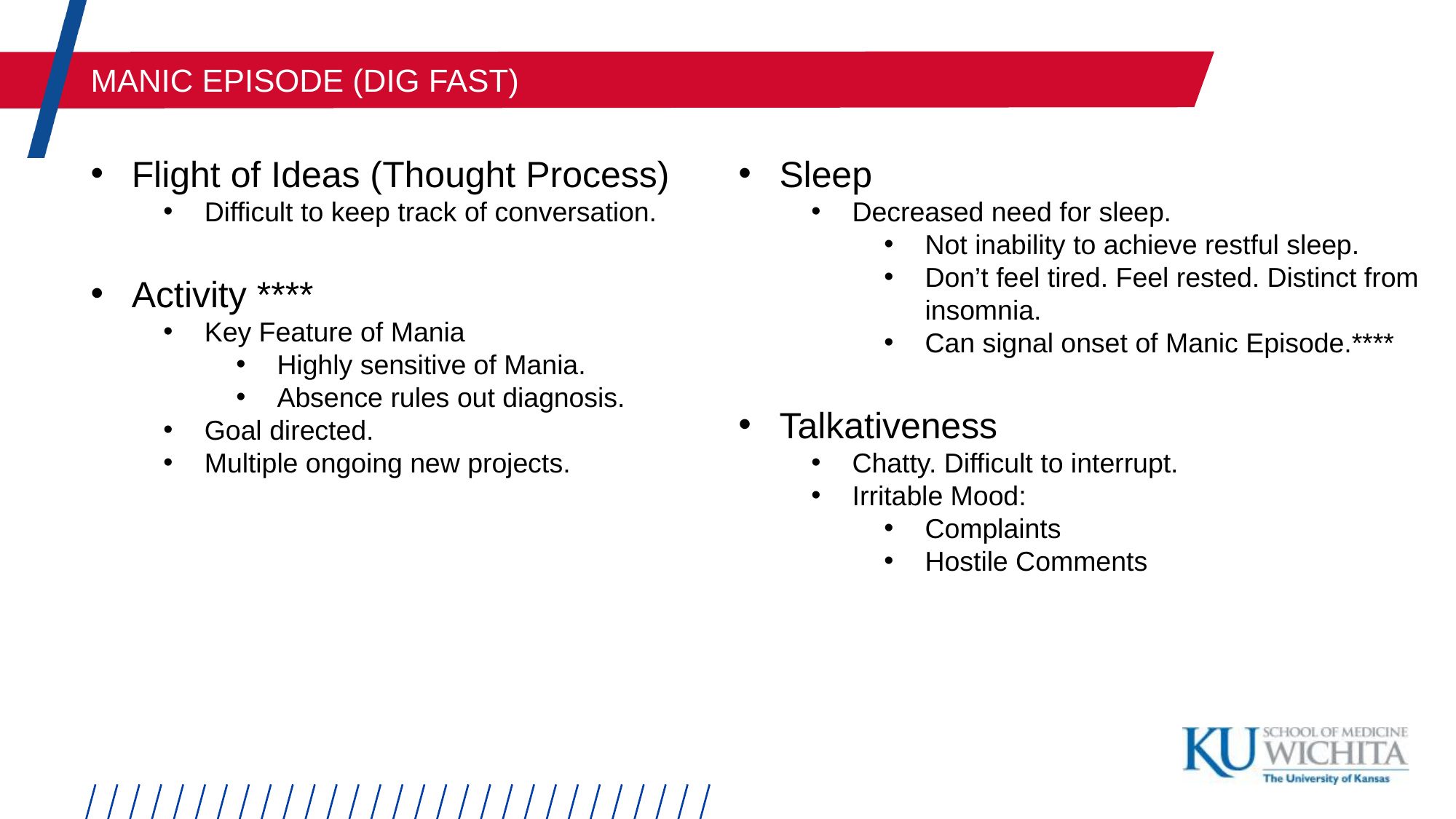

MANIC EPISODE (DIG FAST)
Flight of Ideas (Thought Process)
Difficult to keep track of conversation.

Activity ****
Key Feature of Mania
Highly sensitive of Mania.
Absence rules out diagnosis.
Goal directed.
Multiple ongoing new projects.
Sleep
Decreased need for sleep.
Not inability to achieve restful sleep.
Don’t feel tired. Feel rested. Distinct from insomnia.
Can signal onset of Manic Episode.****

Talkativeness
Chatty. Difficult to interrupt.
Irritable Mood:
Complaints
Hostile Comments